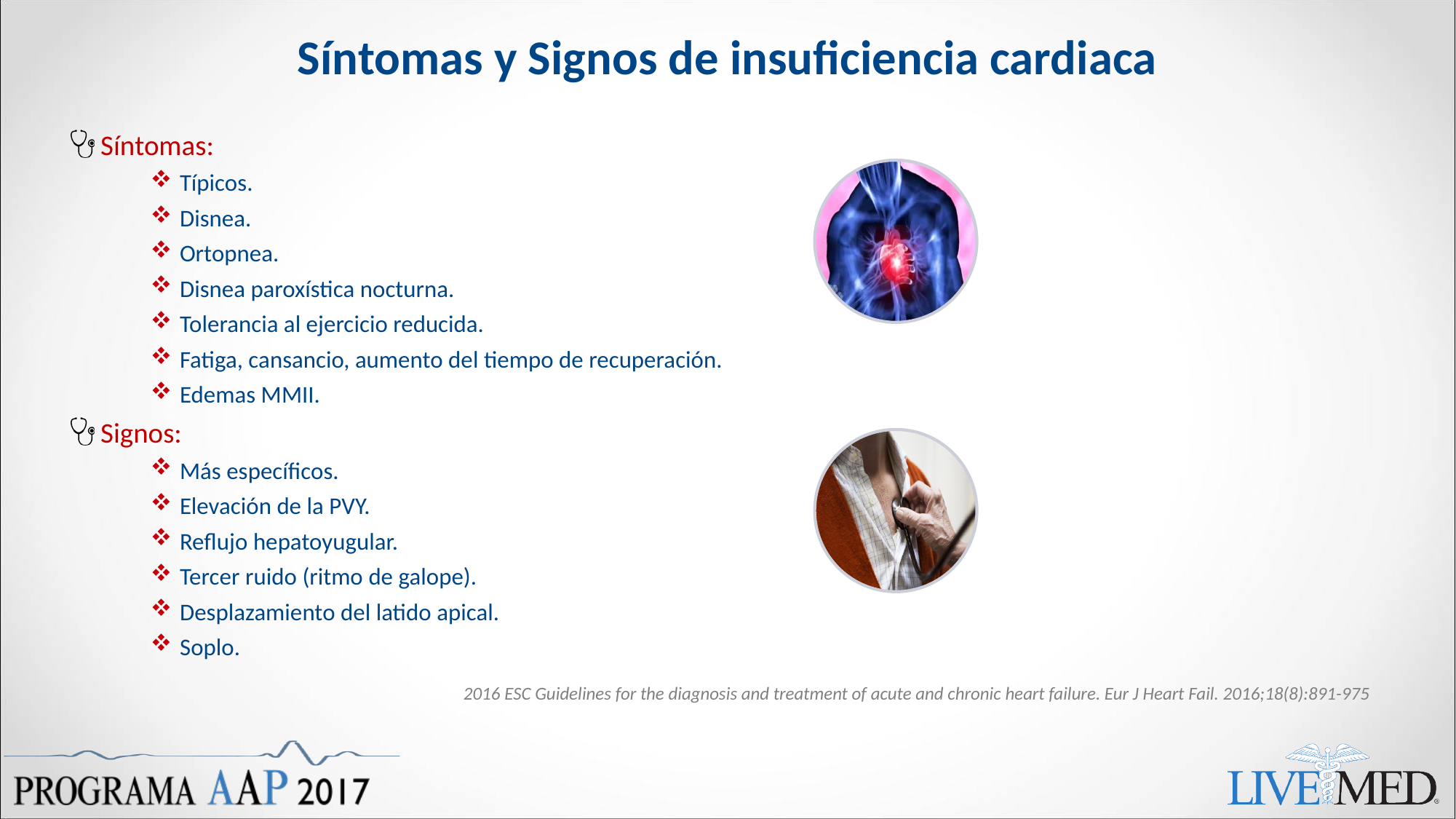

# Síntomas y Signos de insuficiencia cardiaca
Síntomas:
Típicos.
Disnea.
Ortopnea.
Disnea paroxística nocturna.
Tolerancia al ejercicio reducida.
Fatiga, cansancio, aumento del tiempo de recuperación.
Edemas MMII.
Signos:
Más específicos.
Elevación de la PVY.
Reflujo hepatoyugular.
Tercer ruido (ritmo de galope).
Desplazamiento del latido apical.
Soplo.

2016 ESC Guidelines for the diagnosis and treatment of acute and chronic heart failure. Eur J Heart Fail. 2016;18(8):891-975